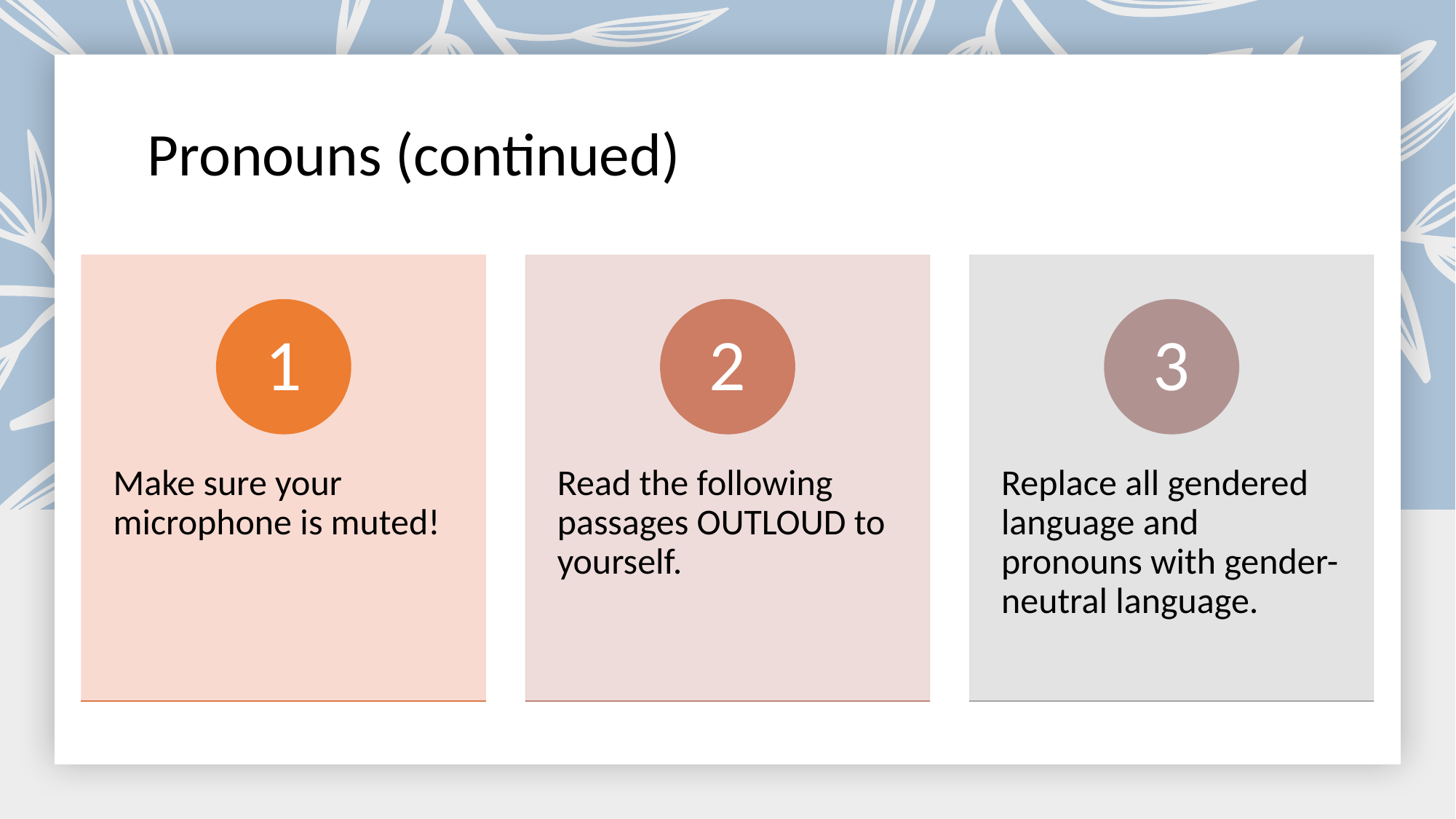

# Pronouns (continued)
Make sure your microphone is muted!
1
Read the following passages OUTLOUD to yourself.
2
Replace all gendered language and pronouns with gender-neutral language.
3